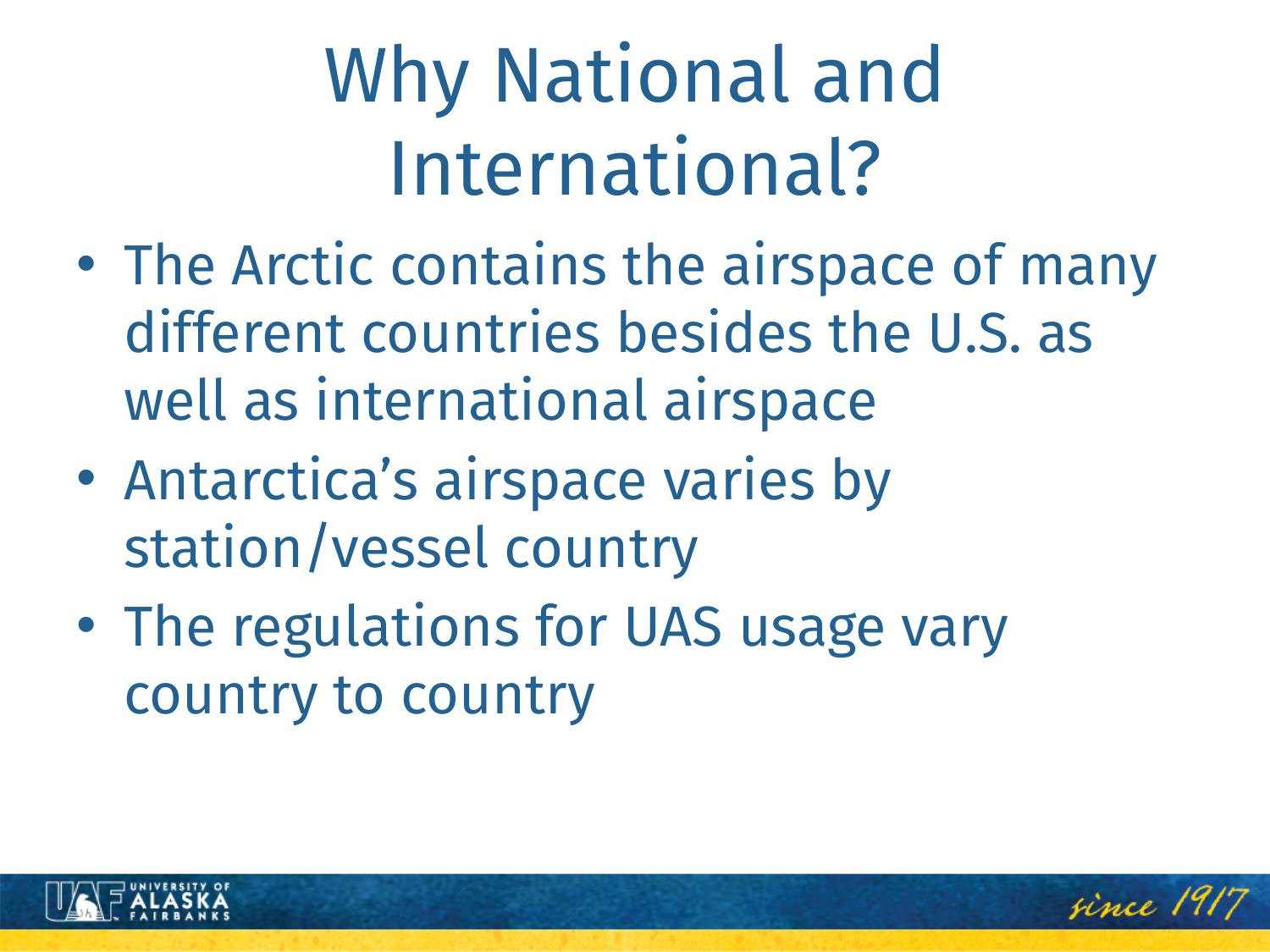

# Why National and International?
The Arctic contains the airspace of many different countries besides the U.S. as well as international airspace
Antarctica’s airspace varies by station/vessel country
The regulations for UAS usage vary country to country